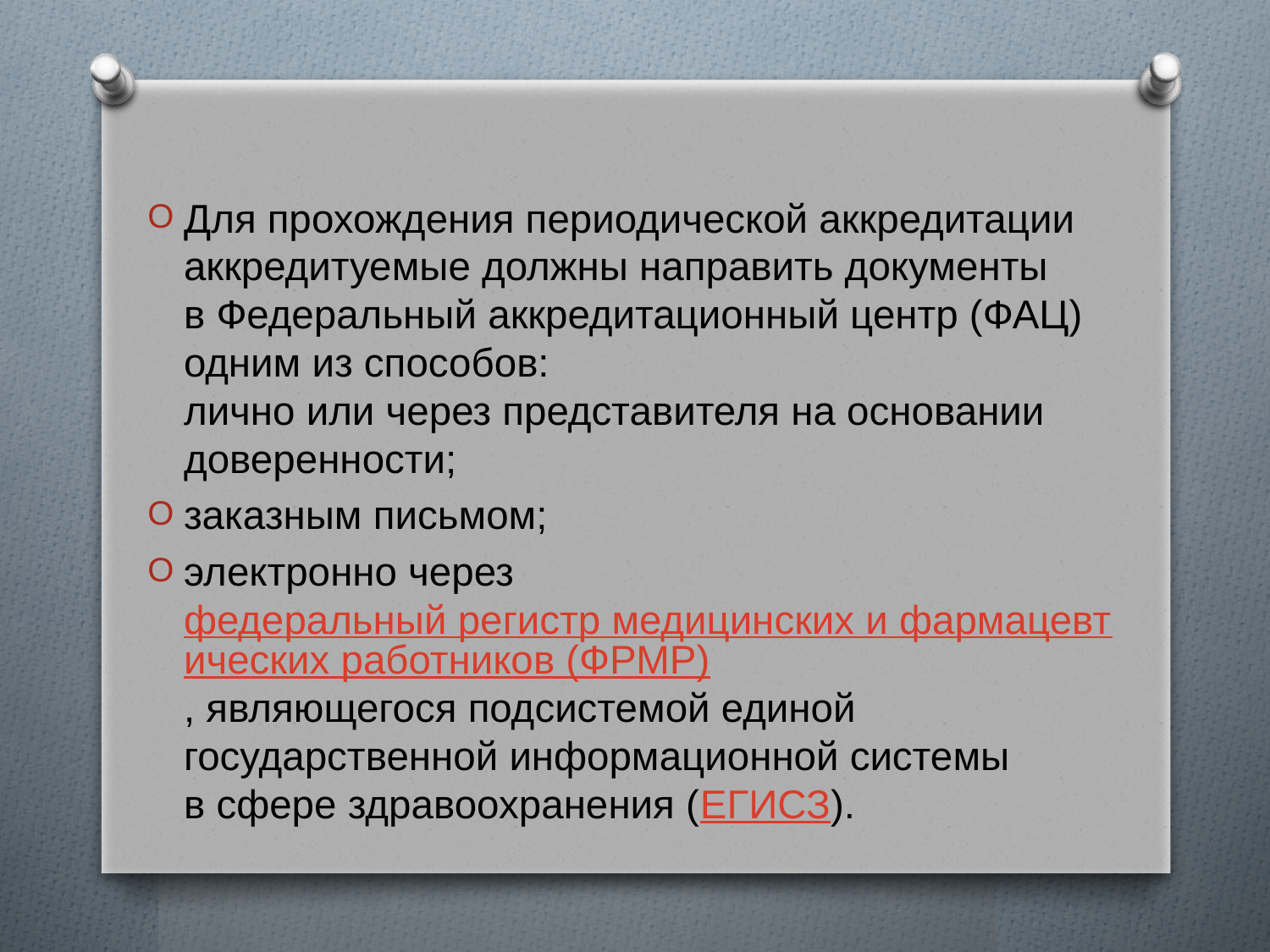

#
Для прохождения периодической аккредитации аккредитуемые должны направить документы в Федеральный аккредитационный центр (ФАЦ) одним из способов:
лично или через представителя на основании доверенности;
заказным письмом;
электронно через федеральный регистр медицинских и фармацевтических работников (ФРМР), являющегося подсистемой единой государственной информационной системы в сфере здравоохранения (ЕГИСЗ).